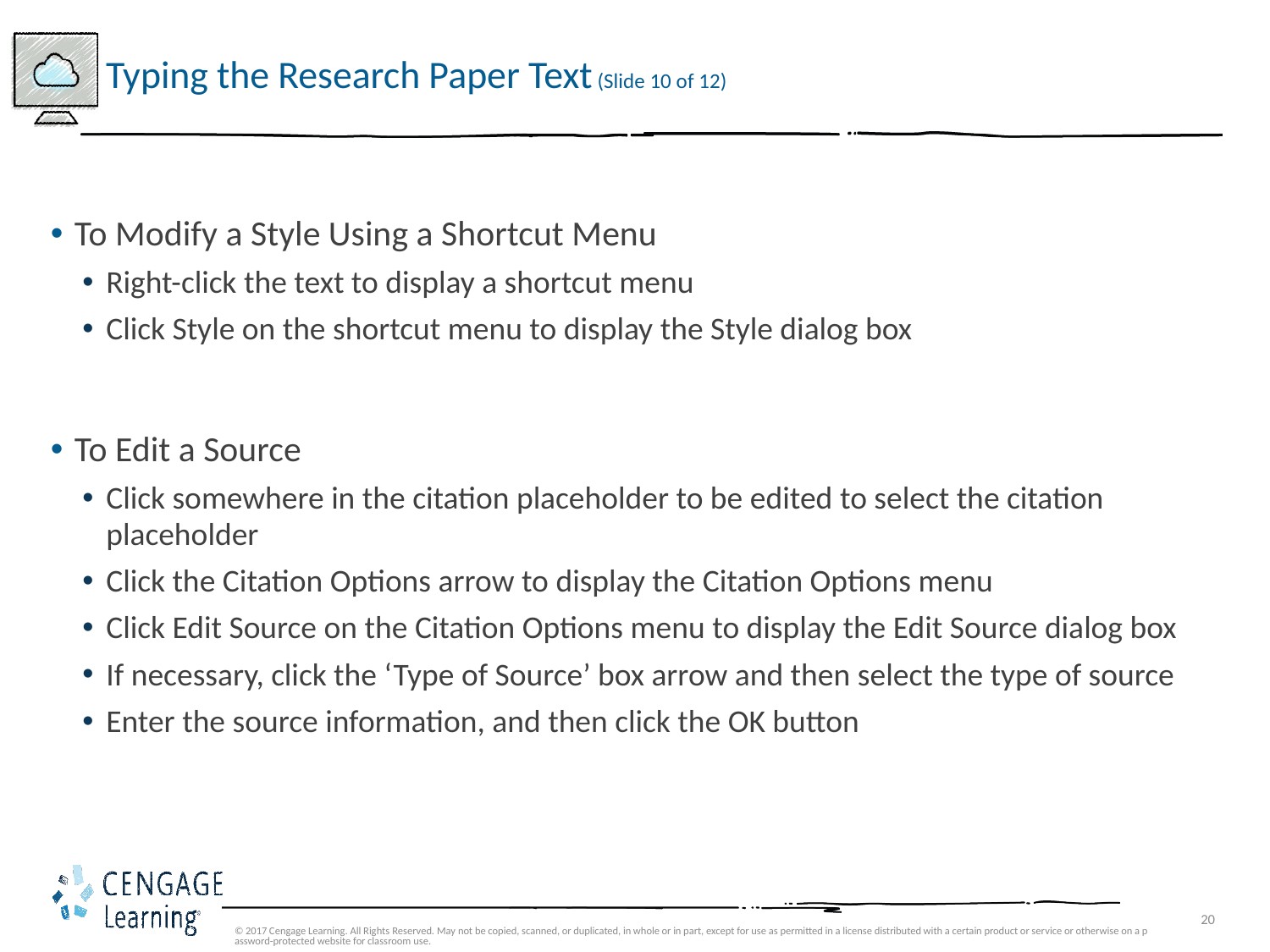

# Typing the Research Paper Text (Slide 10 of 12)
To Modify a Style Using a Shortcut Menu
Right-click the text to display a shortcut menu
Click Style on the shortcut menu to display the Style dialog box

To Edit a Source
Click somewhere in the citation placeholder to be edited to select the citation placeholder
Click the Citation Options arrow to display the Citation Options menu
Click Edit Source on the Citation Options menu to display the Edit Source dialog box
If necessary, click the ‘Type of Source’ box arrow and then select the type of source
Enter the source information, and then click the OK button
© 2017 Cengage Learning. All Rights Reserved. May not be copied, scanned, or duplicated, in whole or in part, except for use as permitted in a license distributed with a certain product or service or otherwise on a password-protected website for classroom use.